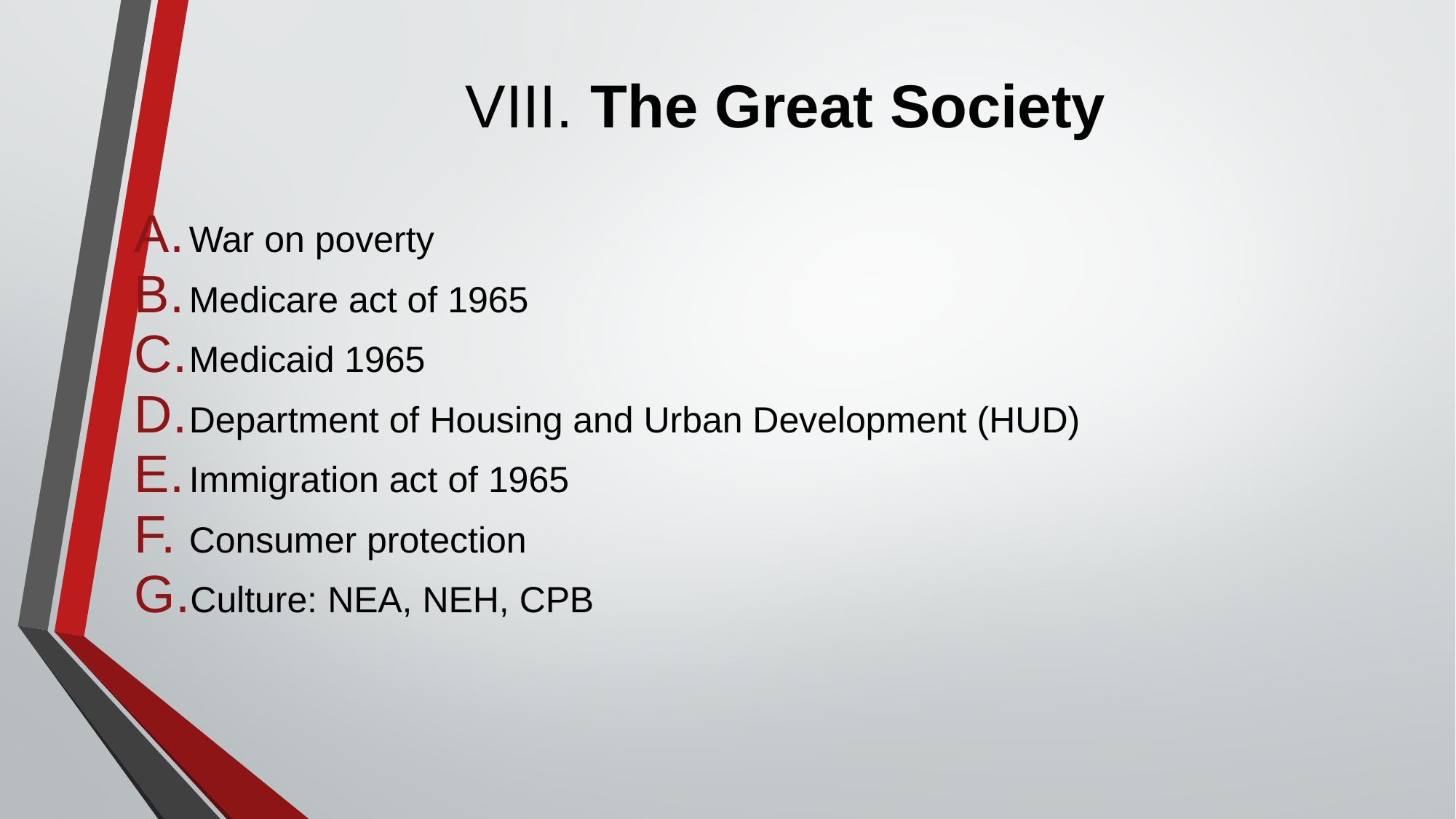

# VIII. The Great Society
War on poverty
Medicare act of 1965
Medicaid 1965
Department of Housing and Urban Development (HUD)
Immigration act of 1965
Consumer protection
Culture: NEA, NEH, CPB